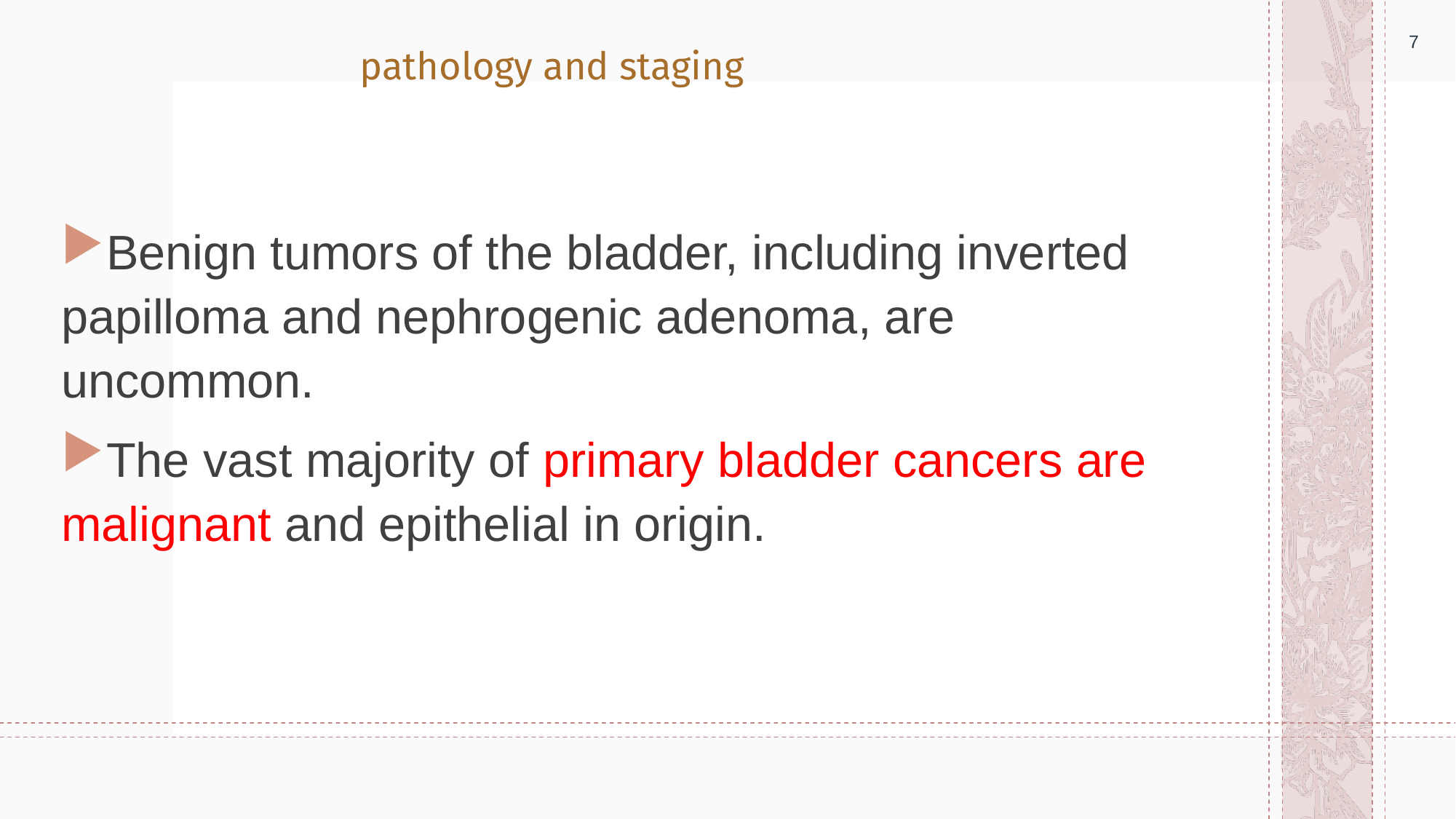

7
# pathology and staging
Benign tumors of the bladder, including inverted papilloma and nephrogenic adenoma, are uncommon.
The vast majority of primary bladder cancers are malignant and epithelial in origin.